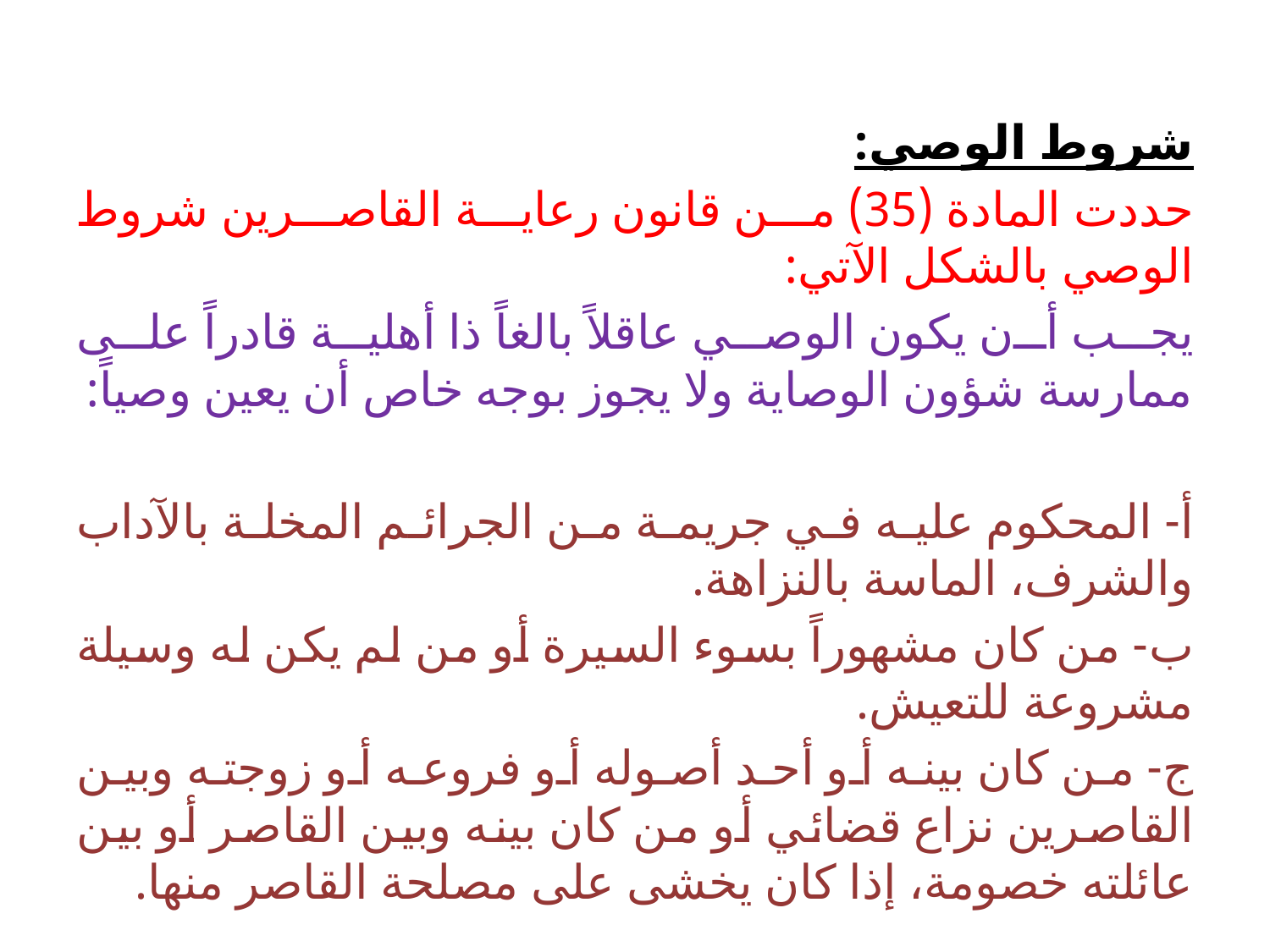

شروط الوصي:
حددت المادة (35) من قانون رعاية القاصرين شروط الوصي بالشكل الآتي:
يجب أن يكون الوصي عاقلاً بالغاً ذا أهلية قادراً على ممارسة شؤون الوصاية ولا يجوز بوجه خاص أن يعين وصياً:

أ- المحكوم عليه في جريمة من الجرائم المخلة بالآداب والشرف، الماسة بالنزاهة.
ب- من كان مشهوراً بسوء السيرة أو من لم يكن له وسيلة مشروعة للتعيش.
ج- من كان بينه أو أحد أصوله أو فروعه أو زوجته وبين القاصرين نزاع قضائي أو من كان بينه وبين القاصر أو بين عائلته خصومة، إذا كان يخشى على مصلحة القاصر منها.